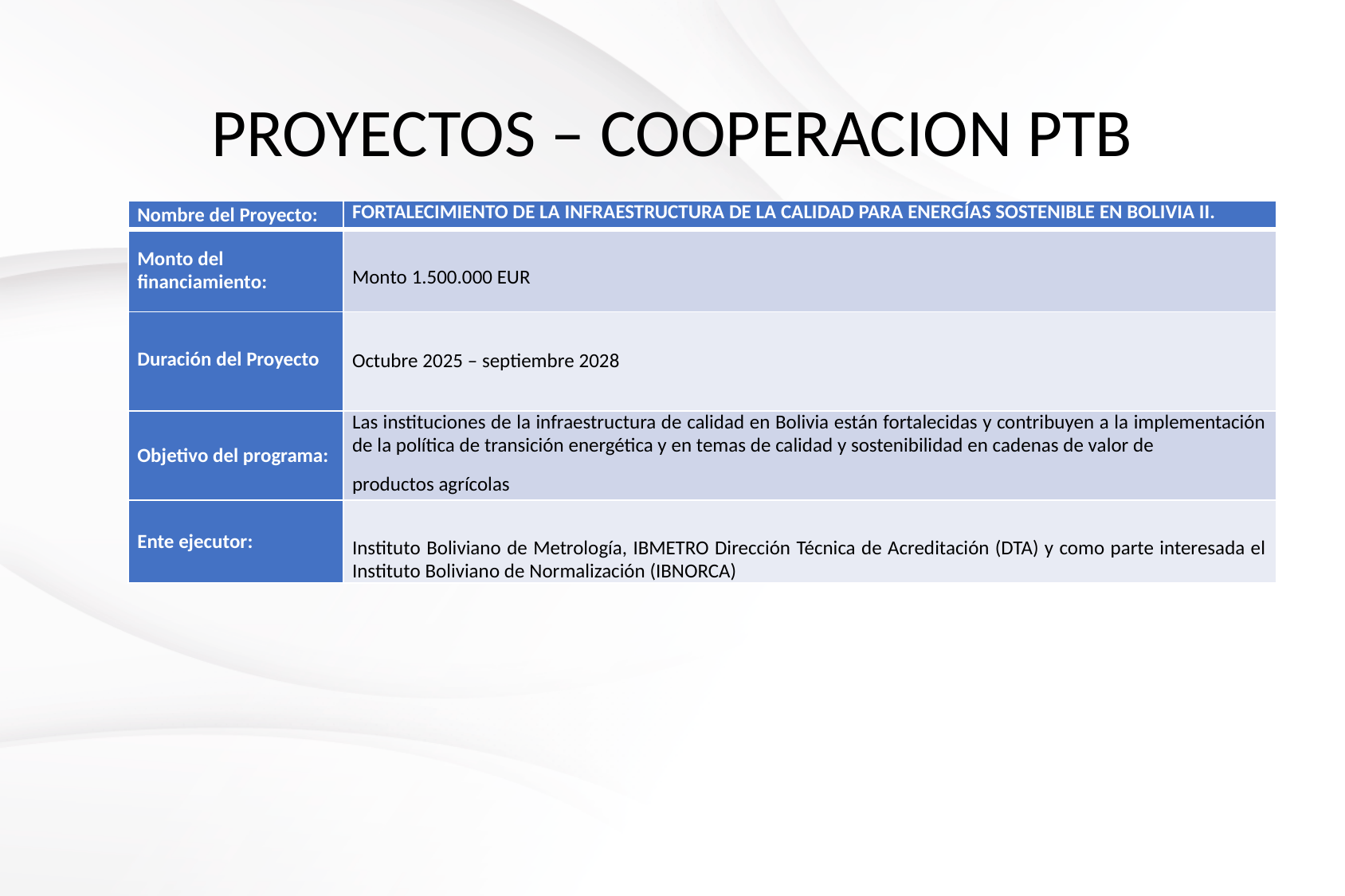

# PROYECTOS – COOPERACION PTB
| Nombre del Proyecto: | FORTALECIMIENTO DE LA INFRAESTRUCTURA DE LA CALIDAD PARA ENERGÍAS SOSTENIBLE EN BOLIVIA II. |
| --- | --- |
| Monto del financiamiento: | Monto 1.500.000 EUR |
| Duración del Proyecto | Octubre 2025 – septiembre 2028 |
| Objetivo del programa: | Las instituciones de la infraestructura de calidad en Bolivia están fortalecidas y contribuyen a la implementación de la política de transición energética y en temas de calidad y sostenibilidad en cadenas de valor de productos agrícolas |
| Ente ejecutor: | Instituto Boliviano de Metrología, IBMETRO Dirección Técnica de Acreditación (DTA) y como parte interesada el Instituto Boliviano de Normalización (IBNORCA) |